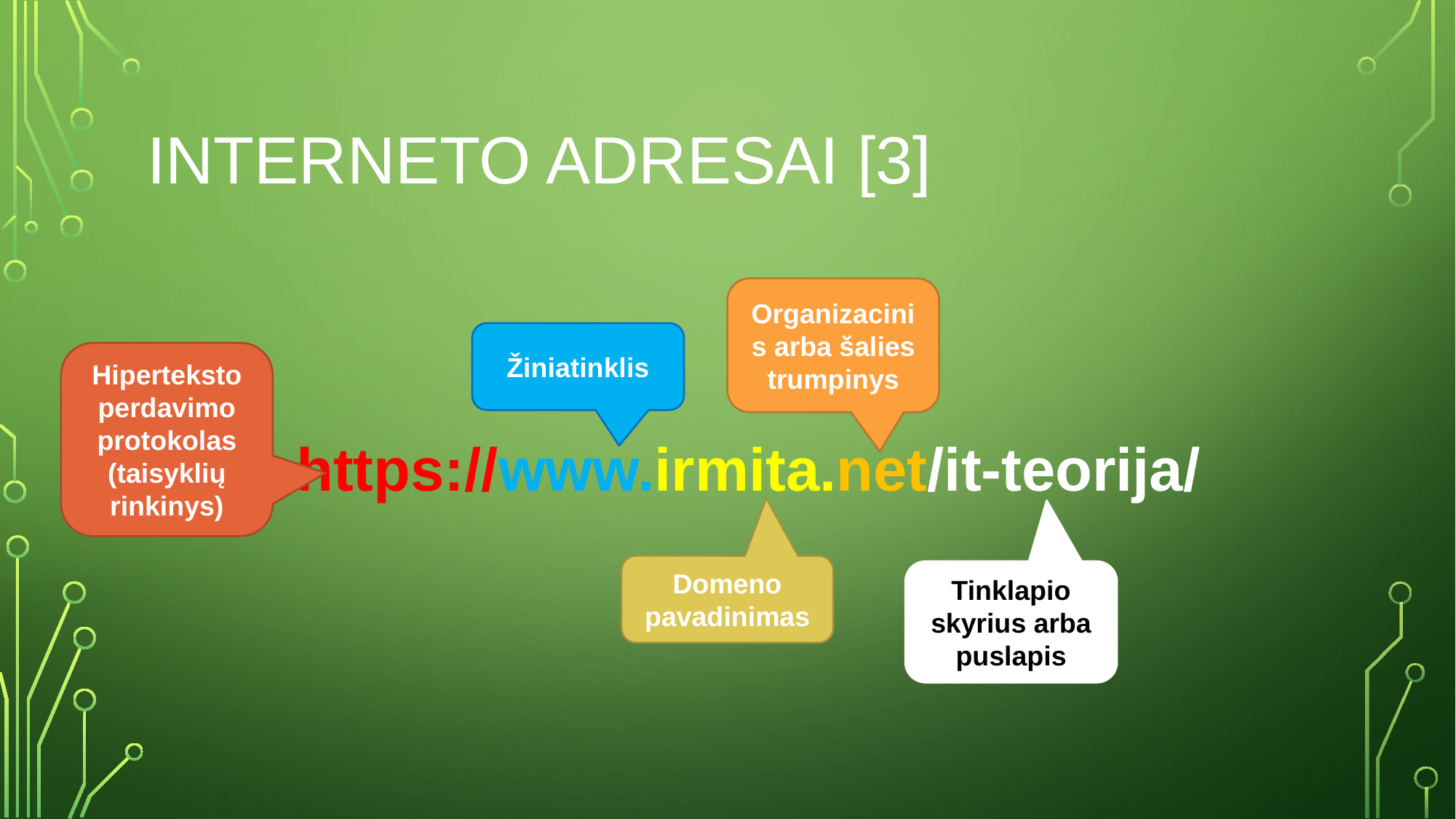

# Interneto adresai [3]
https://www.irmita.net/it-teorija/

Organizacinis arba šalies trumpinys
Žiniatinklis
Hiperteksto perdavimo protokolas (taisyklių rinkinys)
Domeno pavadinimas
Tinklapio skyrius arba puslapis